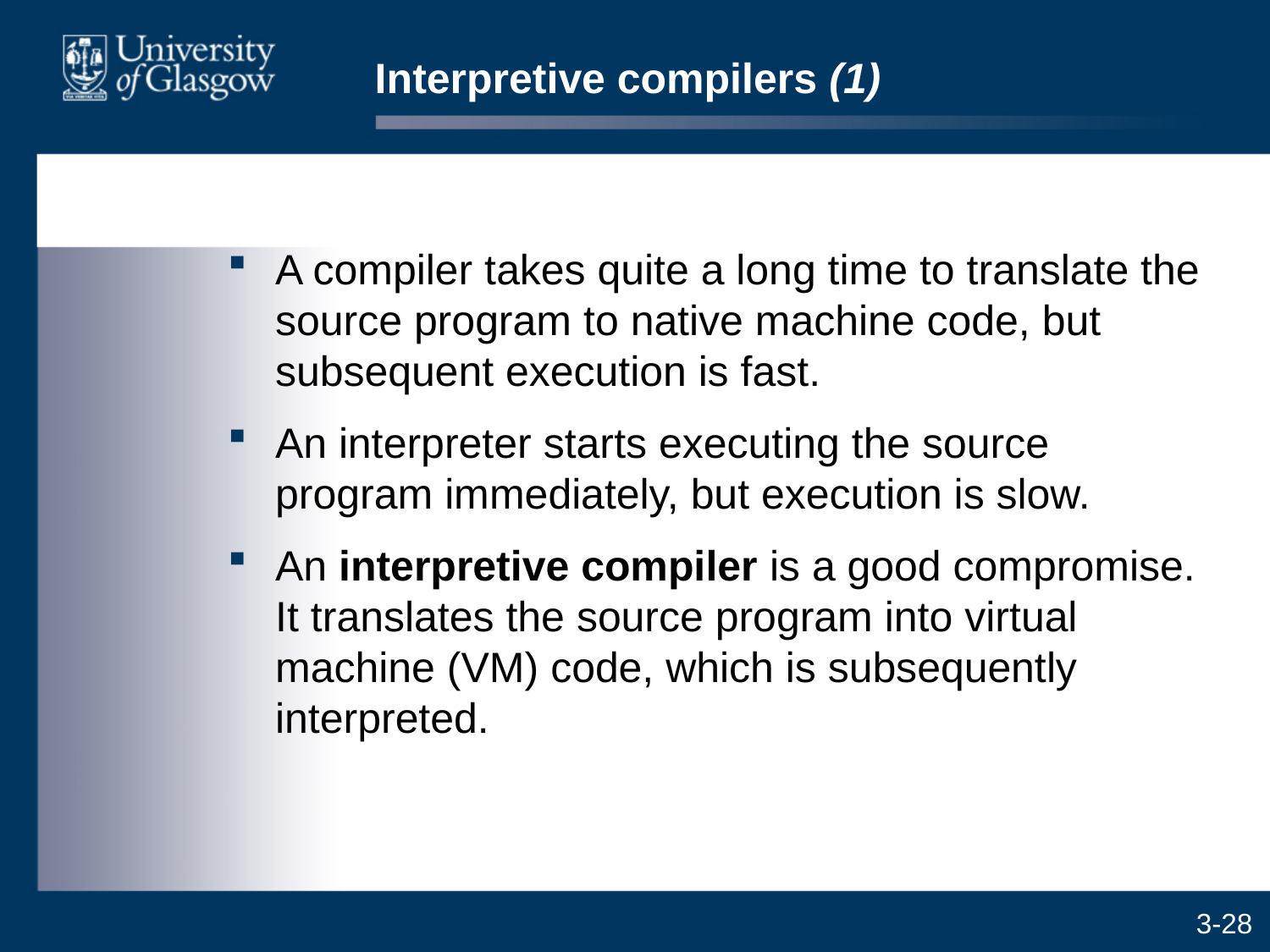

# Interpretive compilers (1)
A compiler takes quite a long time to translate the source program to native machine code, but subsequent execution is fast.
An interpreter starts executing the source program immediately, but execution is slow.
An interpretive compiler is a good compromise. It translates the source program into virtual machine (VM) code, which is subsequently interpreted.